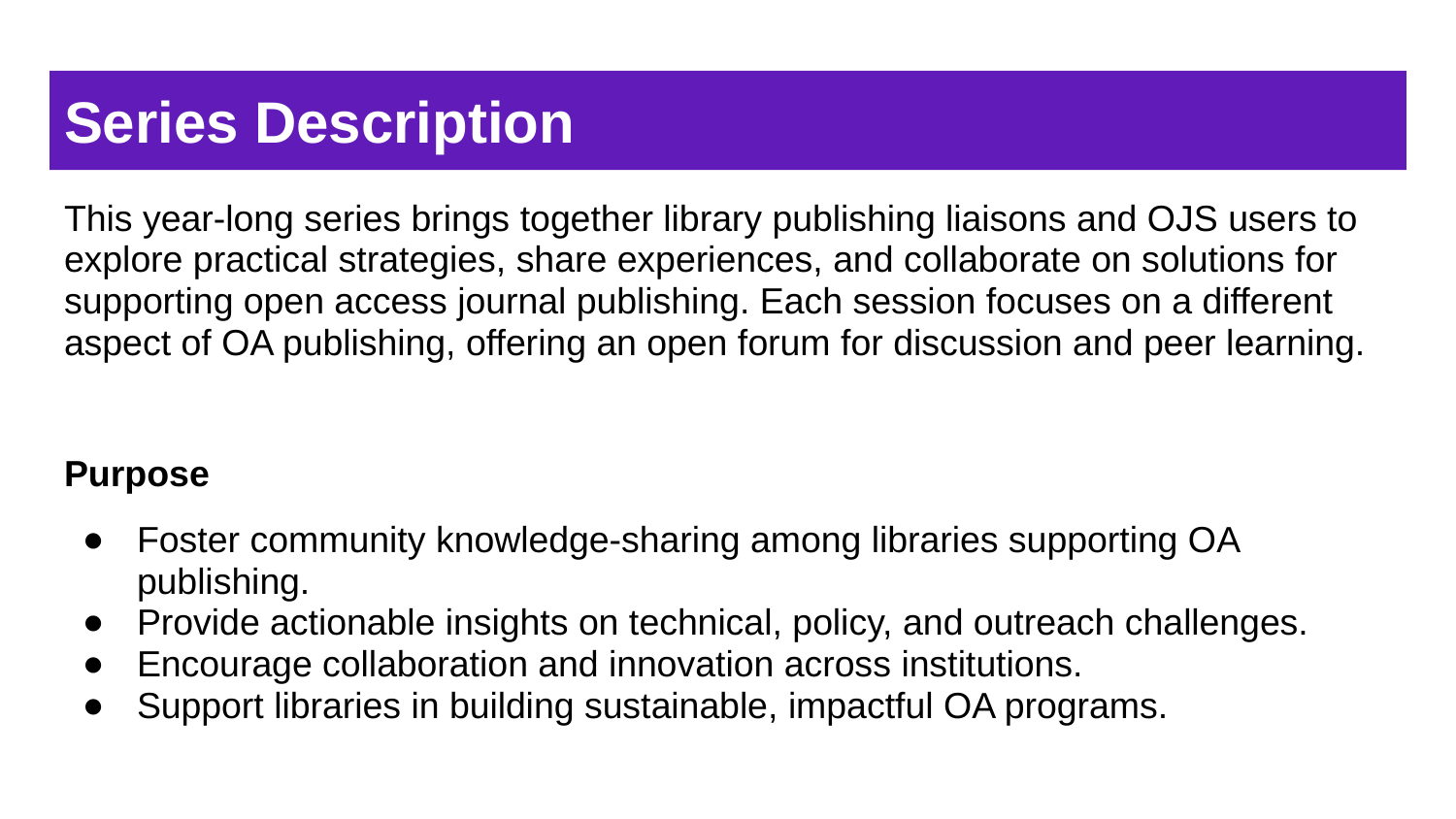

# Series Description
This year-long series brings together library publishing liaisons and OJS users to explore practical strategies, share experiences, and collaborate on solutions for supporting open access journal publishing. Each session focuses on a different aspect of OA publishing, offering an open forum for discussion and peer learning.

Purpose
Foster community knowledge-sharing among libraries supporting OA publishing.
Provide actionable insights on technical, policy, and outreach challenges.
Encourage collaboration and innovation across institutions.
Support libraries in building sustainable, impactful OA programs.